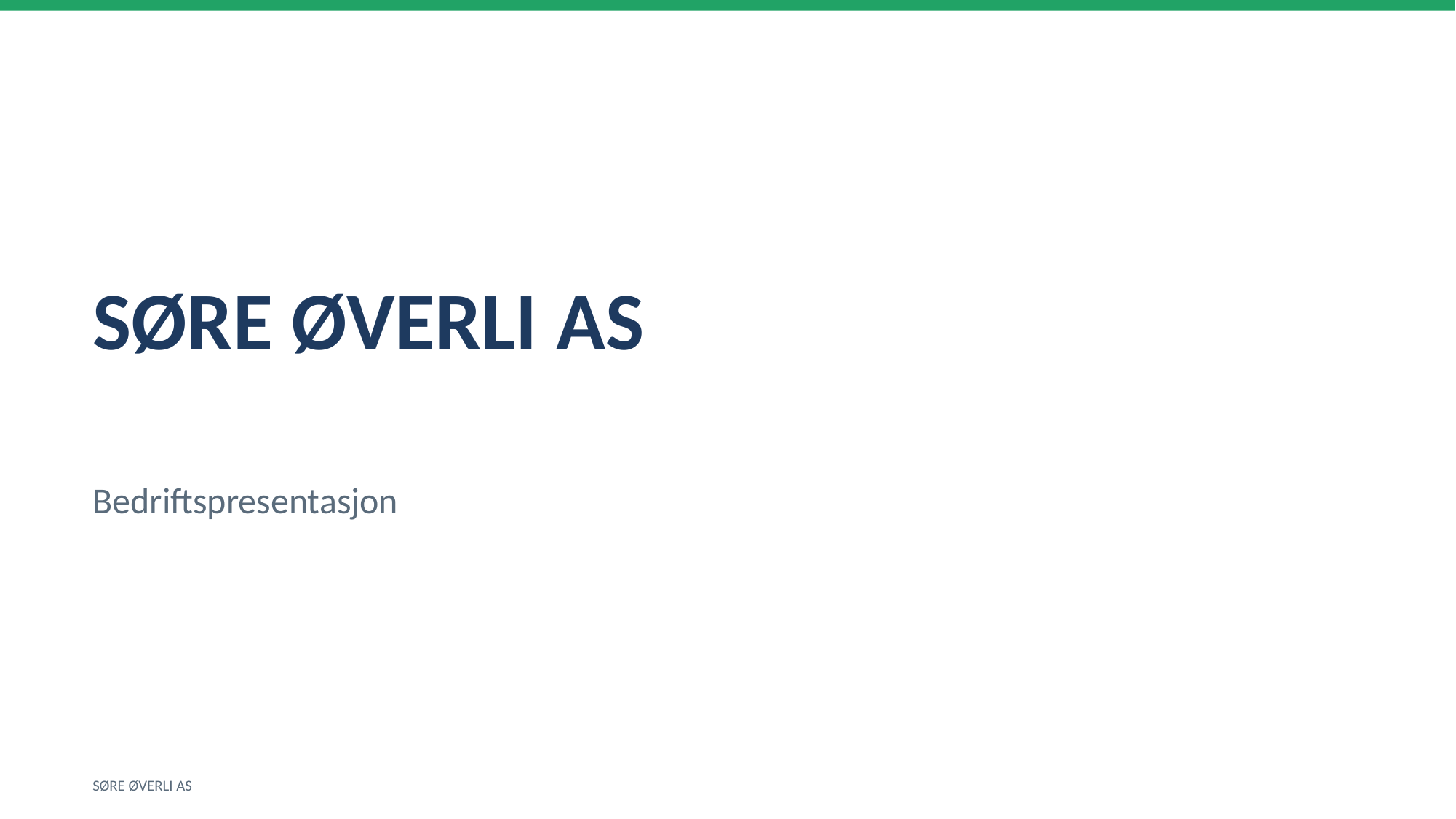

SØRE ØVERLI AS
Bedriftspresentasjon
SØRE ØVERLI AS